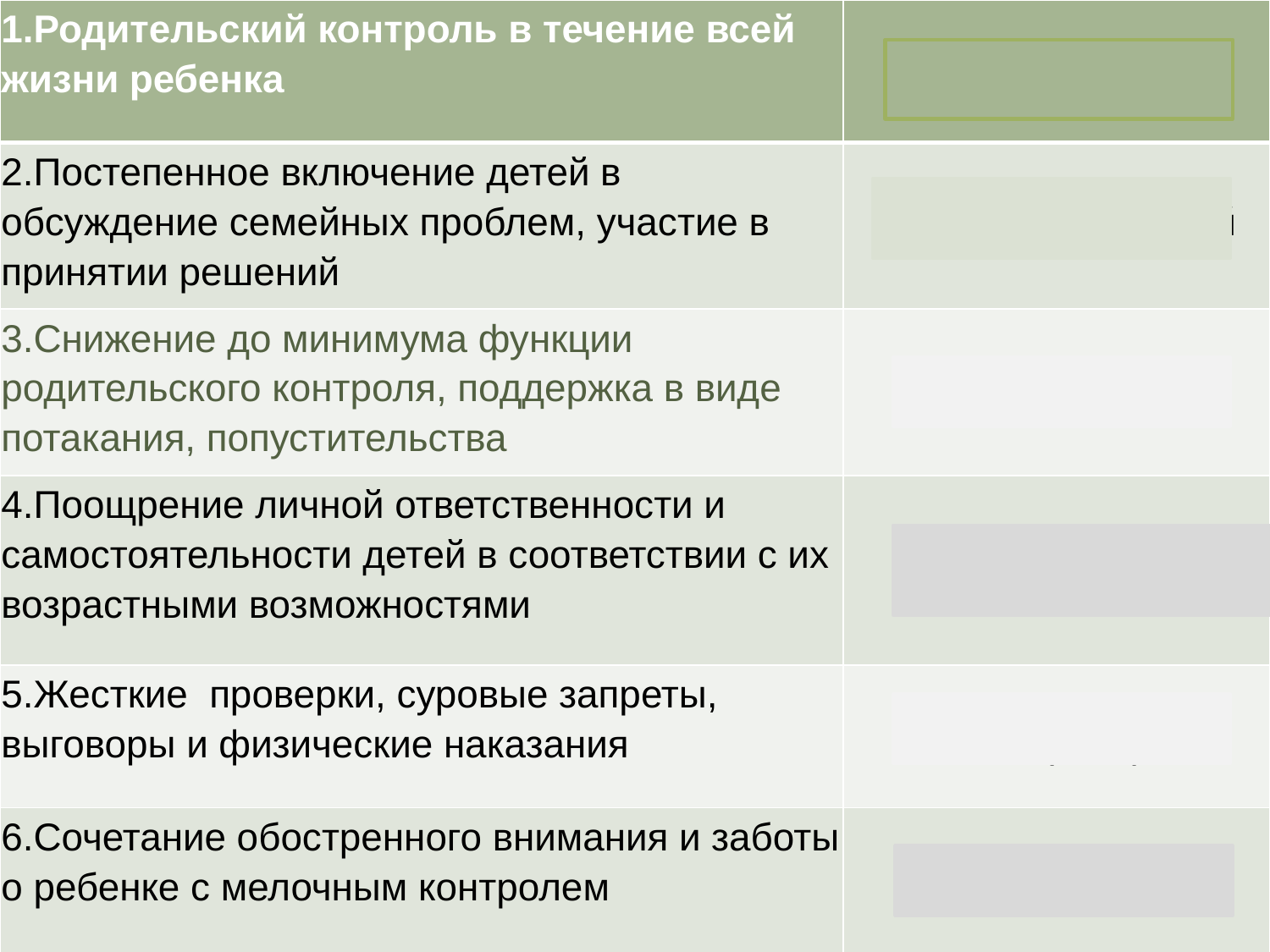

| 1.Родительский контроль в течение всей жизни ребенка | Авторитарный |
| --- | --- |
| 2.Постепенное включение детей в обсуждение семейных проблем, участие в принятии решений | Демократический |
| 3.Снижение до минимума функции родительского контроля, поддержка в виде потакания, попустительства | Либеральный |
| 4.Поощрение личной ответственности и самостоятельности детей в соответствии с их возрастными возможностями | Демократический |
| 5.Жесткие  проверки, суровые запреты, выговоры и физические наказания | Авторитарный |
| 6.Сочетание обостренного внимания и заботы о ребенке с мелочным контролем | Либеральный |